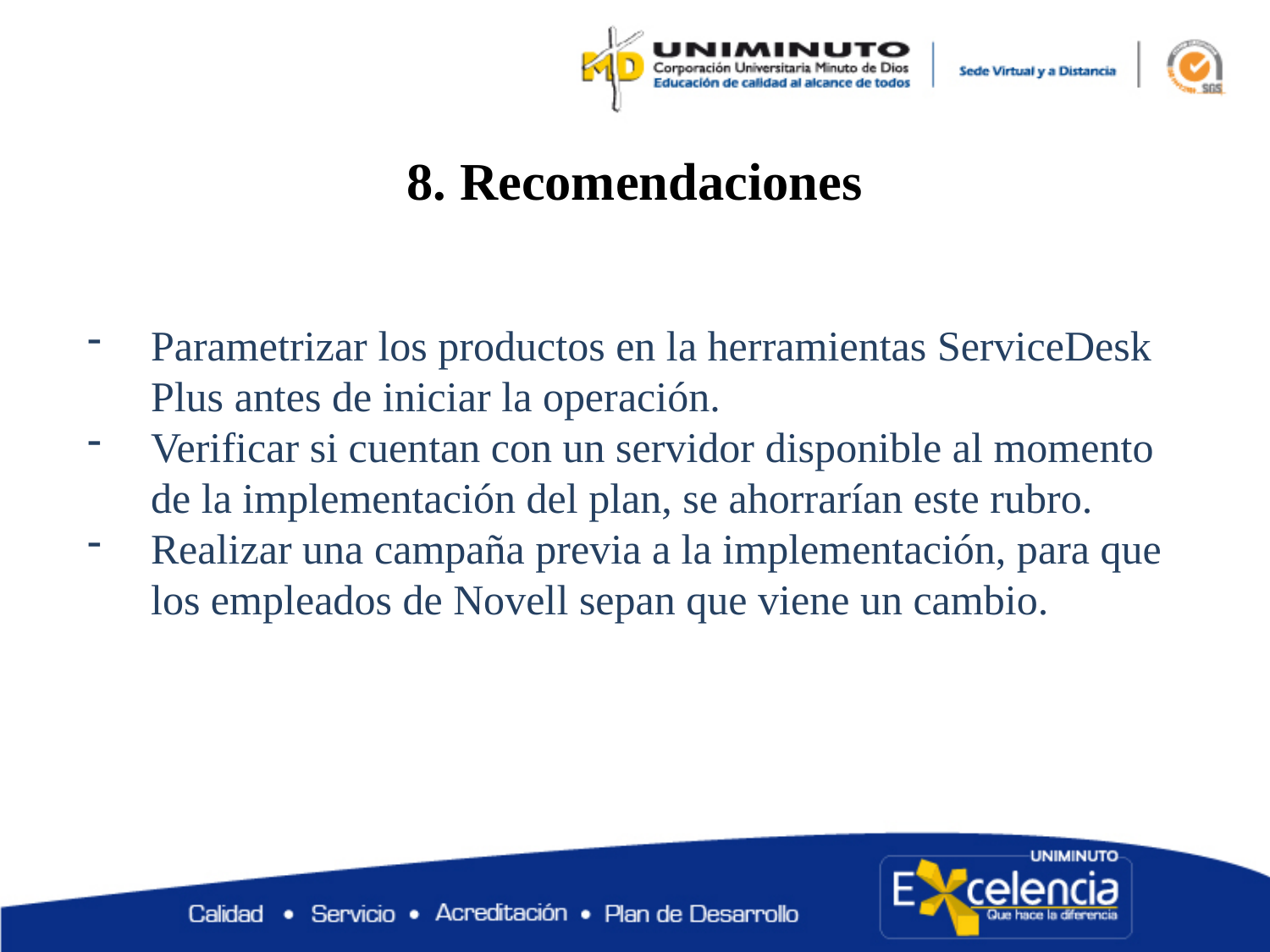

8. Recomendaciones
Parametrizar los productos en la herramientas ServiceDesk Plus antes de iniciar la operación.
Verificar si cuentan con un servidor disponible al momento de la implementación del plan, se ahorrarían este rubro.
Realizar una campaña previa a la implementación, para que los empleados de Novell sepan que viene un cambio.